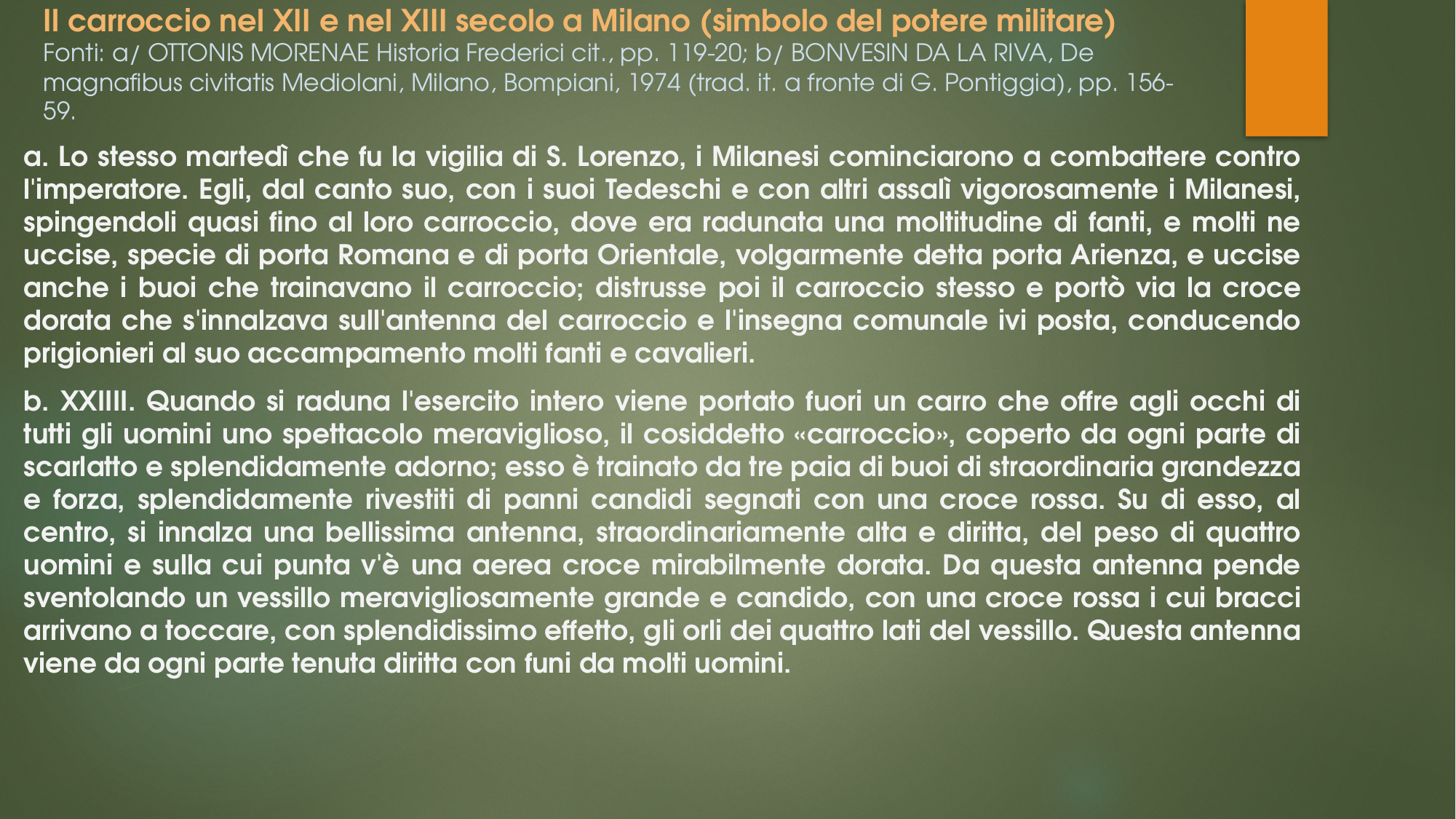

# Il carroccio nel XII e nel XIII secolo a Milano (simbolo del potere militare) Fonti: a/ OTTONIS MORENAE Historia Frederici cit., pp. 119-20; b/ BONVESIN DA LA RIVA, De magnafibus civitatis Mediolani, Milano, Bompiani, 1974 (trad. it. a fronte di G. Pontiggia), pp. 156-59.
a. Lo stesso martedì che fu la vigilia di S. Lorenzo, i Milanesi cominciarono a combattere contro l'imperatore. Egli, dal canto suo, con i suoi Tedeschi e con altri assalì vigorosamente i Milanesi, spingendoli quasi fino al loro carroccio, dove era radunata una moltitudine di fanti, e molti ne uccise, specie di porta Romana e di porta Orientale, volgarmente detta porta Arienza, e uccise anche i buoi che trainavano il carroccio; distrusse poi il carroccio stesso e portò via la croce dorata che s'innalzava sull'antenna del carroccio e l'insegna comunale ivi posta, conducendo prigionieri al suo accampamento molti fanti e cavalieri.
b. XXIIII. Quando si raduna l'esercito intero viene portato fuori un carro che offre agli occhi di tutti gli uomini uno spettacolo meraviglioso, il cosiddetto «carroccio», coperto da ogni parte di scarlatto e splendidamente adorno; esso è trainato da tre paia di buoi di straordinaria grandezza e forza, splendidamente rivestiti di panni candidi segnati con una croce rossa. Su di esso, al centro, si innalza una bellissima antenna, straordinariamente alta e diritta, del peso di quattro uomini e sulla cui punta v'è una aerea croce mirabilmente dorata. Da questa antenna pende sventolando un vessillo meravigliosamente grande e candido, con una croce rossa i cui bracci arrivano a toccare, con splendidissimo effetto, gli orli dei quattro lati del vessillo. Questa antenna viene da ogni parte tenuta diritta con funi da molti uomini.